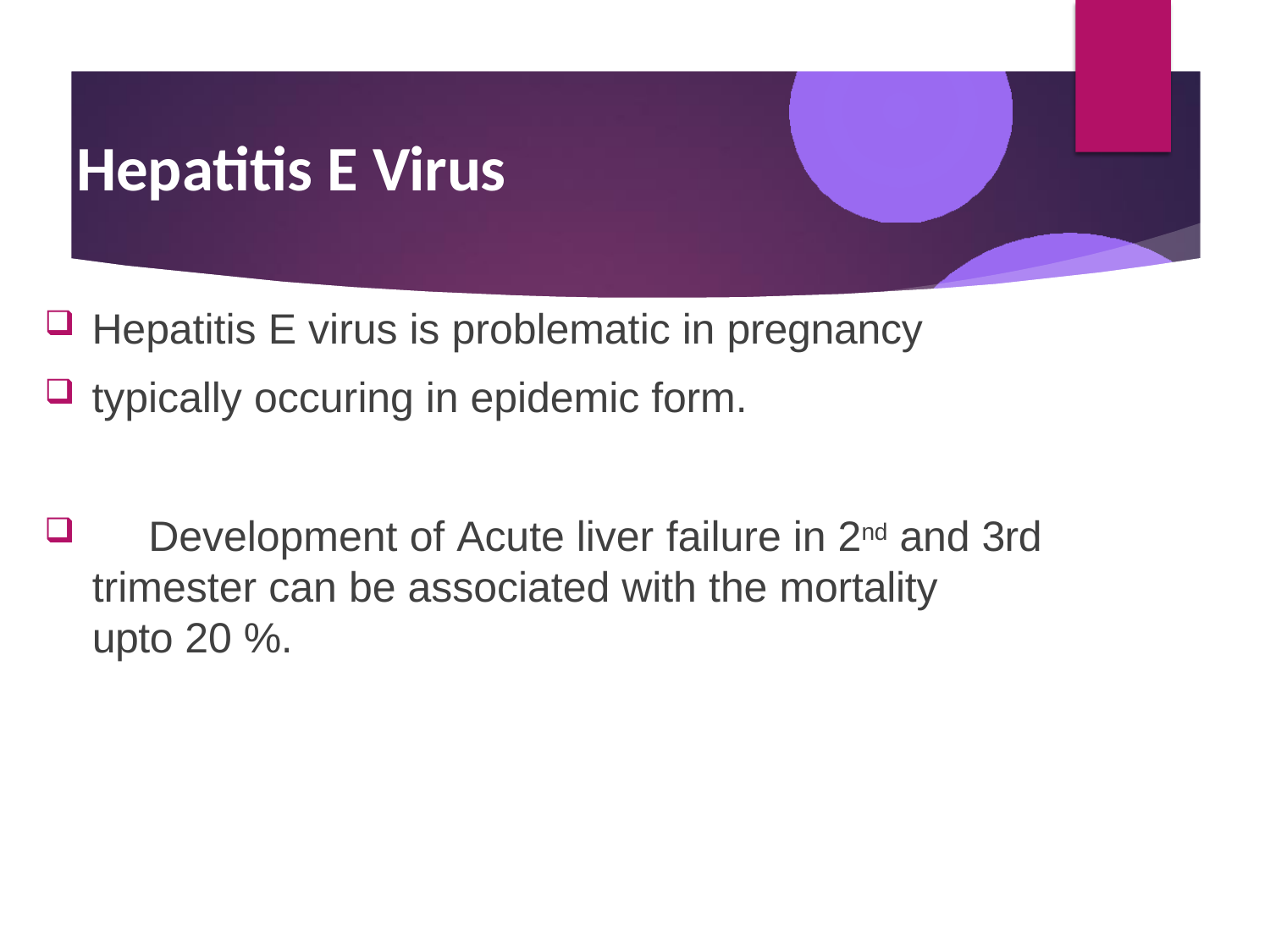

# Hepatitis E Virus
Hepatitis E virus is problematic in pregnancy
typically occuring in epidemic form.

	Development of Acute liver failure in 2nd and 3rd trimester can be associated with the mortality	upto 20 %.